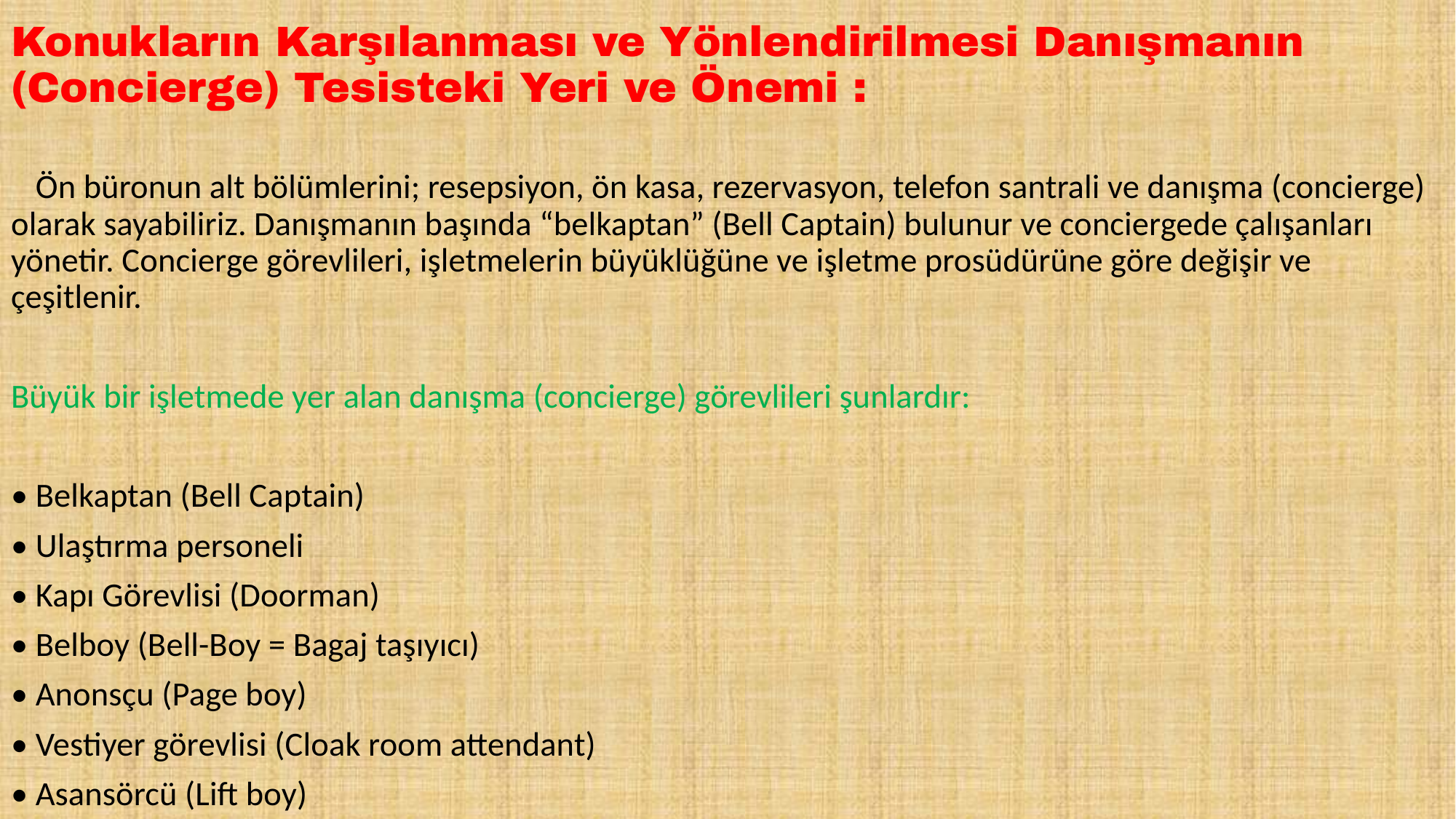

# Konukların Karşılanması ve Yönlendirilmesi Danışmanın (Concierge) Tesisteki Yeri ve Önemi :
   Ön büronun alt bölümlerini; resepsiyon, ön kasa, rezervasyon, telefon santrali ve danışma (concierge) olarak sayabiliriz. Danışmanın başında “belkaptan” (Bell Captain) bulunur ve conciergede çalışanları yönetir. Concierge görevlileri, işletmelerin büyüklüğüne ve işletme prosüdürüne göre değişir ve çeşitlenir.

Büyük bir işletmede yer alan danışma (concierge) görevlileri şunlardır:

• Belkaptan (Bell Captain)
• Ulaştırma personeli
• Kapı Görevlisi (Doorman)
• Belboy (Bell-Boy = Bagaj taşıyıcı)
• Anonsçu (Page boy)
• Vestiyer görevlisi (Cloak room attendant)
• Asansörcü (Lift boy)